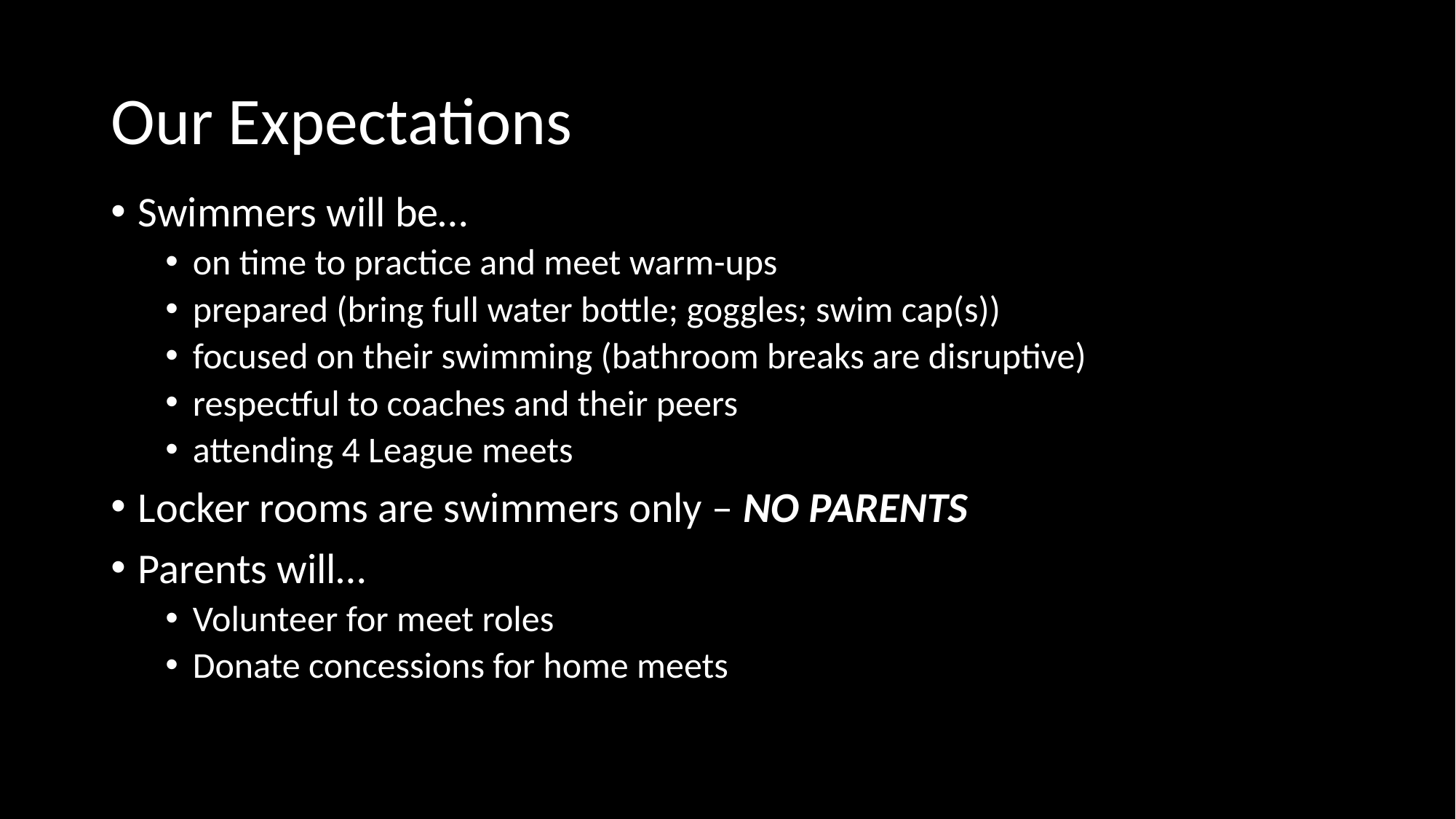

# Our Expectations
Swimmers will be…
on time to practice and meet warm-ups
prepared (bring full water bottle; goggles; swim cap(s))
focused on their swimming (bathroom breaks are disruptive)
respectful to coaches and their peers
attending 4 League meets
Locker rooms are swimmers only – NO PARENTS
Parents will…
Volunteer for meet roles
Donate concessions for home meets